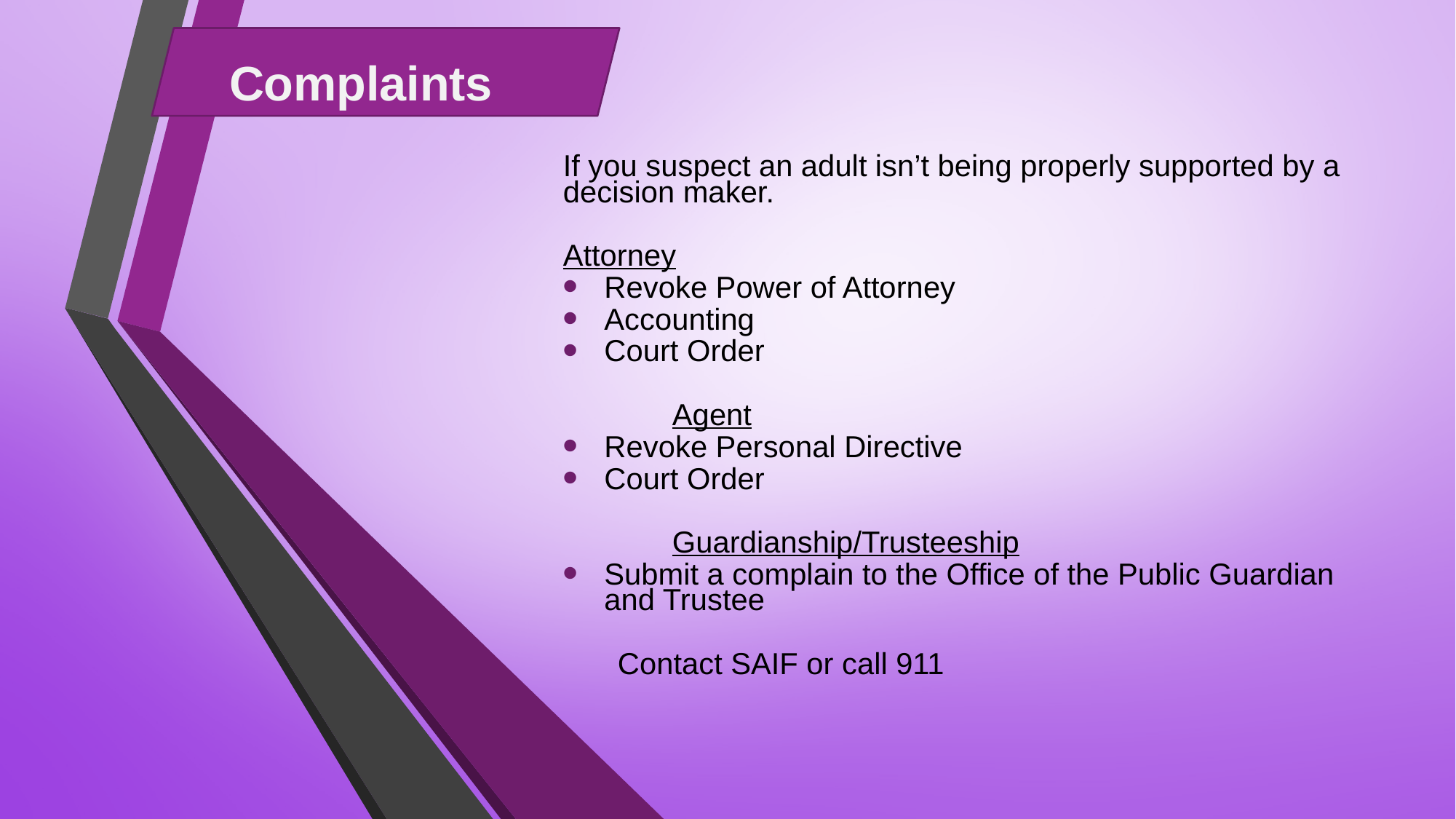

Complaints

If you suspect an adult isn’t being properly supported by a decision maker.

Attorney
Revoke Power of Attorney
Accounting
Court Order

	Agent
Revoke Personal Directive
Court Order

	Guardianship/Trusteeship
Submit a complain to the Office of the Public Guardian and Trustee

Contact SAIF or call 911